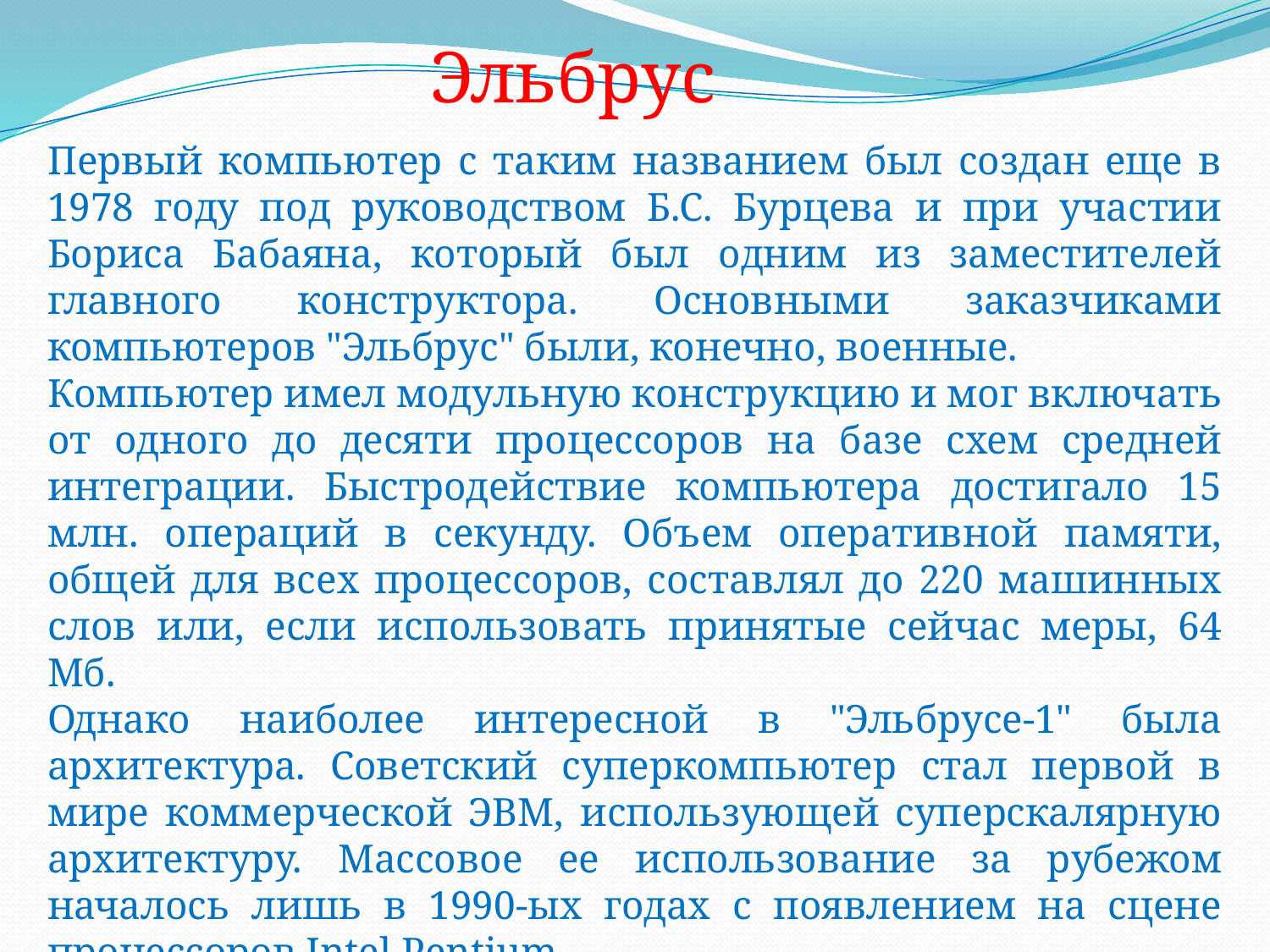

Эльбрус
Первый компьютер с таким названием был создан еще в 1978 году под руководством Б.С. Бурцева и при участии Бориса Бабаяна, который был одним из заместителей главного конструктора. Основными заказчиками компьютеров "Эльбрус" были, конечно, военные.
Компьютер имел модульную конструкцию и мог включать от одного до десяти процессоров на базе схем средней интеграции. Быстродействие компьютера достигало 15 млн. операций в секунду. Объем оперативной памяти, общей для всех процессоров, составлял до 220 машинных слов или, если использовать принятые сейчас меры, 64 Мб.
Однако наиболее интересной в "Эльбрусе-1" была архитектура. Советский суперкомпьютер стал первой в мире коммерческой ЭВМ, использующей суперскалярную архитектуру. Массовое ее использование за рубежом началось лишь в 1990-ых годах с появлением на сцене процессоров Intel Pentium.